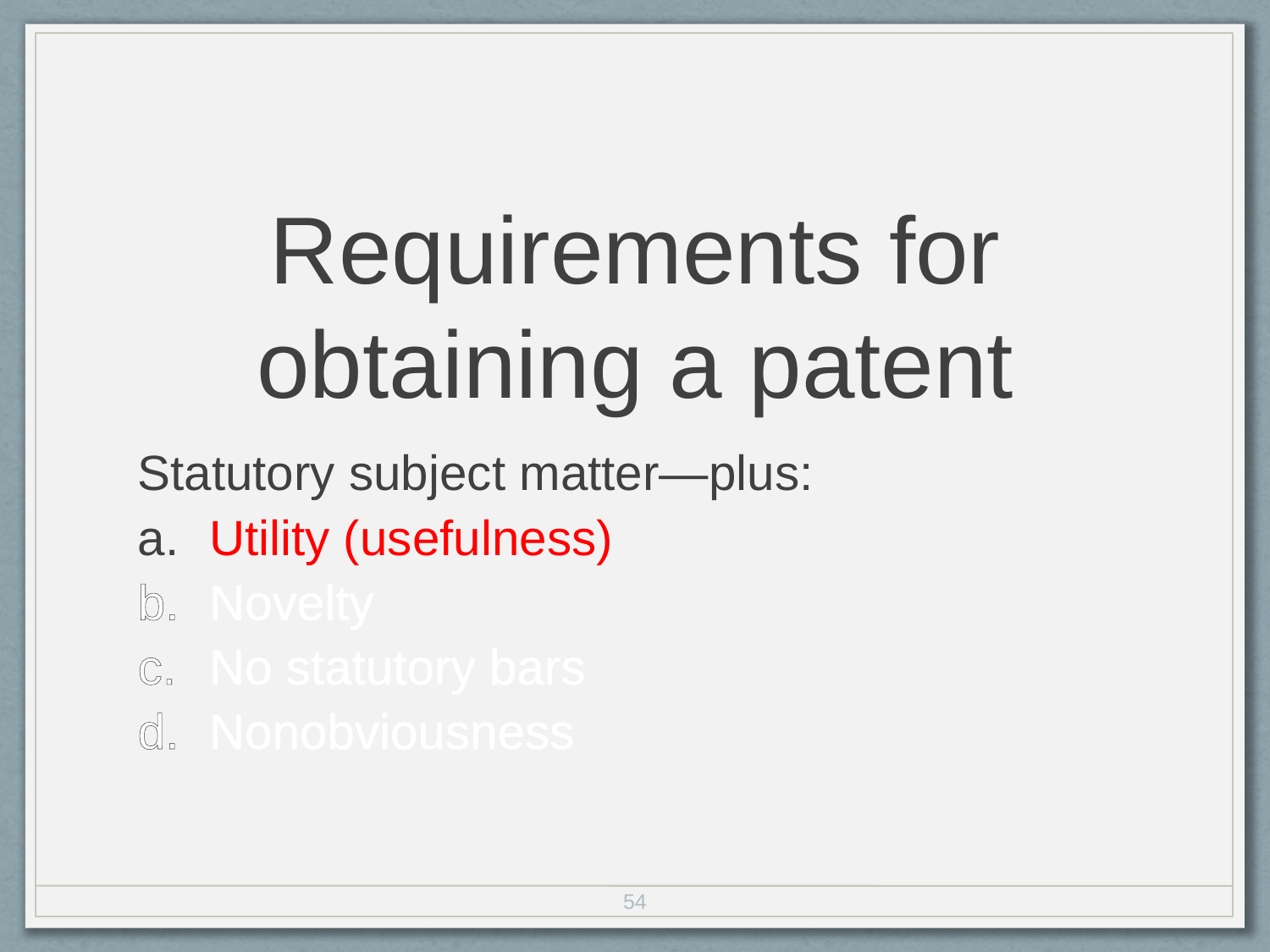

# Requirements for obtaining a patent
Statutory subject matter—plus:
Utility (usefulness)
Novelty
No statutory bars
Nonobviousness
54